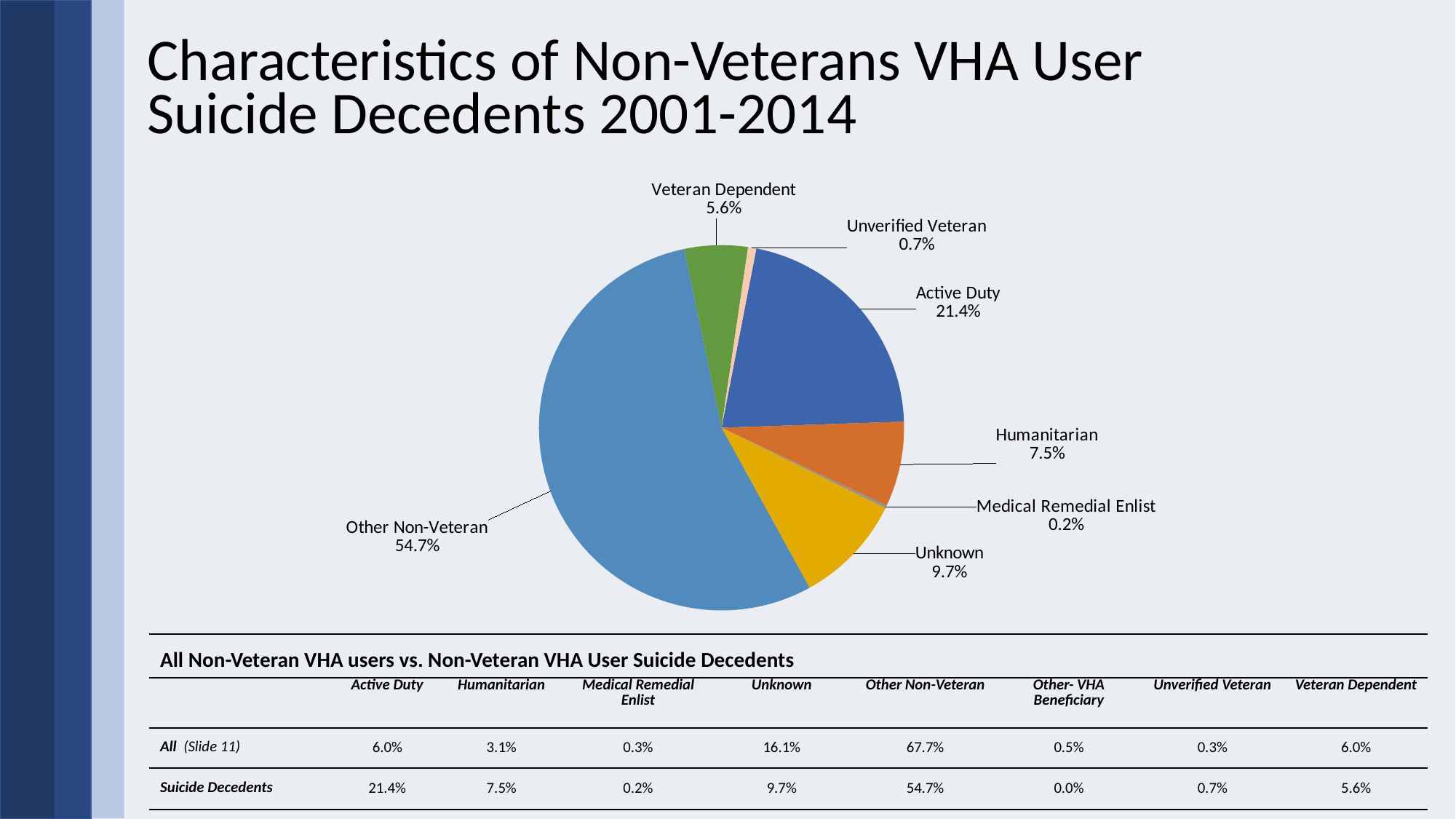

# Characteristics of Non-Veterans VHA User Suicide Decedents 2001-2014

### Chart

| Category |  |
|---|---|
| Active Duty | 88.0 |
| Humanitarian | 31.0 |
| Medical Remedial Enlist | 1.0 |
| Unknown | 40.0 |
| Other Non-Veteran | 225.0 |
| Veteran Dependent | 23.0 |
| Unverified Veteran | 3.0 |
| All Non-Veteran VHA users vs. Non-Veteran VHA User Suicide Decedents |  |  |  |  |  |  |  |  |
| --- | --- | --- | --- | --- | --- | --- | --- | --- |
|  | Active Duty | Humanitarian | Medical Remedial Enlist | Unknown | Other Non-Veteran | Other- VHA Beneficiary | Unverified Veteran | Veteran Dependent |
| All (Slide 11) | 6.0% | 3.1% | 0.3% | 16.1% | 67.7% | 0.5% | 0.3% | 6.0% |
| Suicide Decedents | 21.4% | 7.5% | 0.2% | 9.7% | 54.7% | 0.0% | 0.7% | 5.6% |